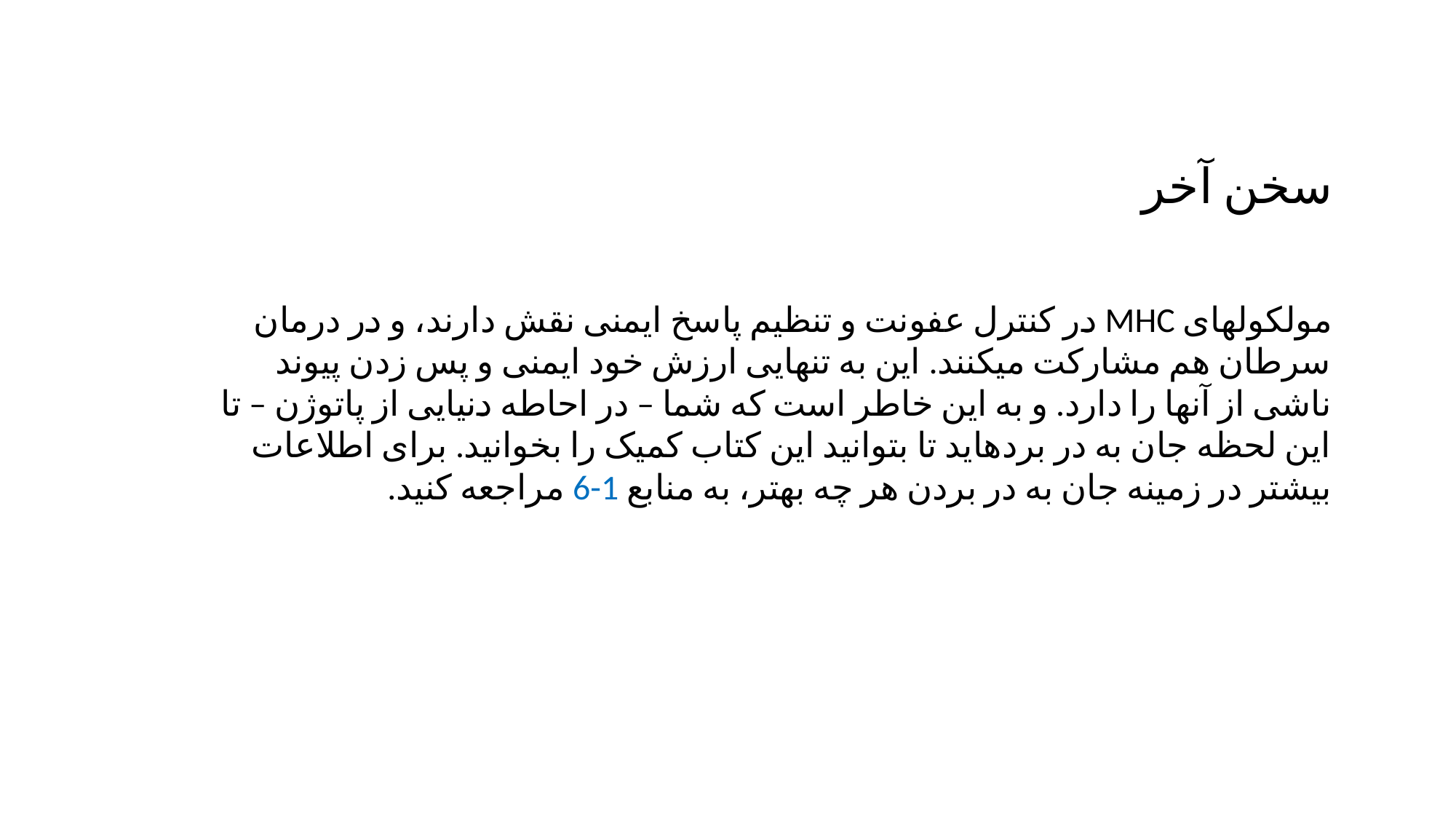

سخن آخر

مولکول​های MHC در کنترل عفونت و تنظیم پاسخ ایمنی نقش دارند، و در درمان سرطان هم مشارکت می​کنند. این به تنهایی ارزش خود ایمنی و پس زدن پیوند ناشی از آن​ها را دارد. و به این خاطر است که شما – در احاطه دنیایی از پاتوژن – تا این لحظه جان به در برده​​اید تا بتوانید این کتاب کمیک را بخوانید. برای اطلاعات بیشتر در زمینه جان به در بردن هر چه بهتر، به منابع 1-6 مراجعه کنید.